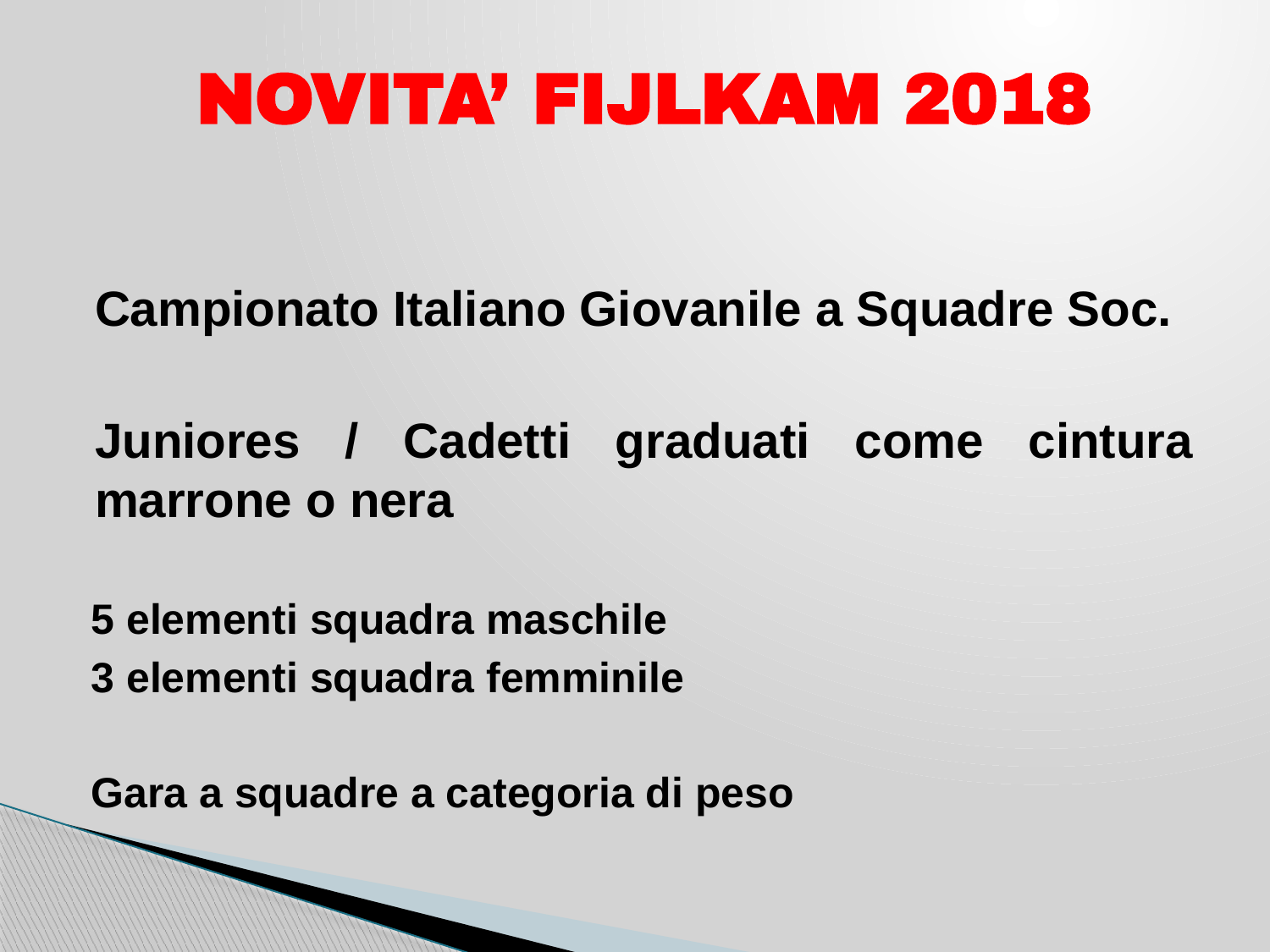

NOVITA’ FIJLKAM 2018

Campionato Italiano Giovanile a Squadre Soc.

Juniores / Cadetti graduati come cintura marrone o nera

5 elementi squadra maschile
3 elementi squadra femminile

Gara a squadre a categoria di peso